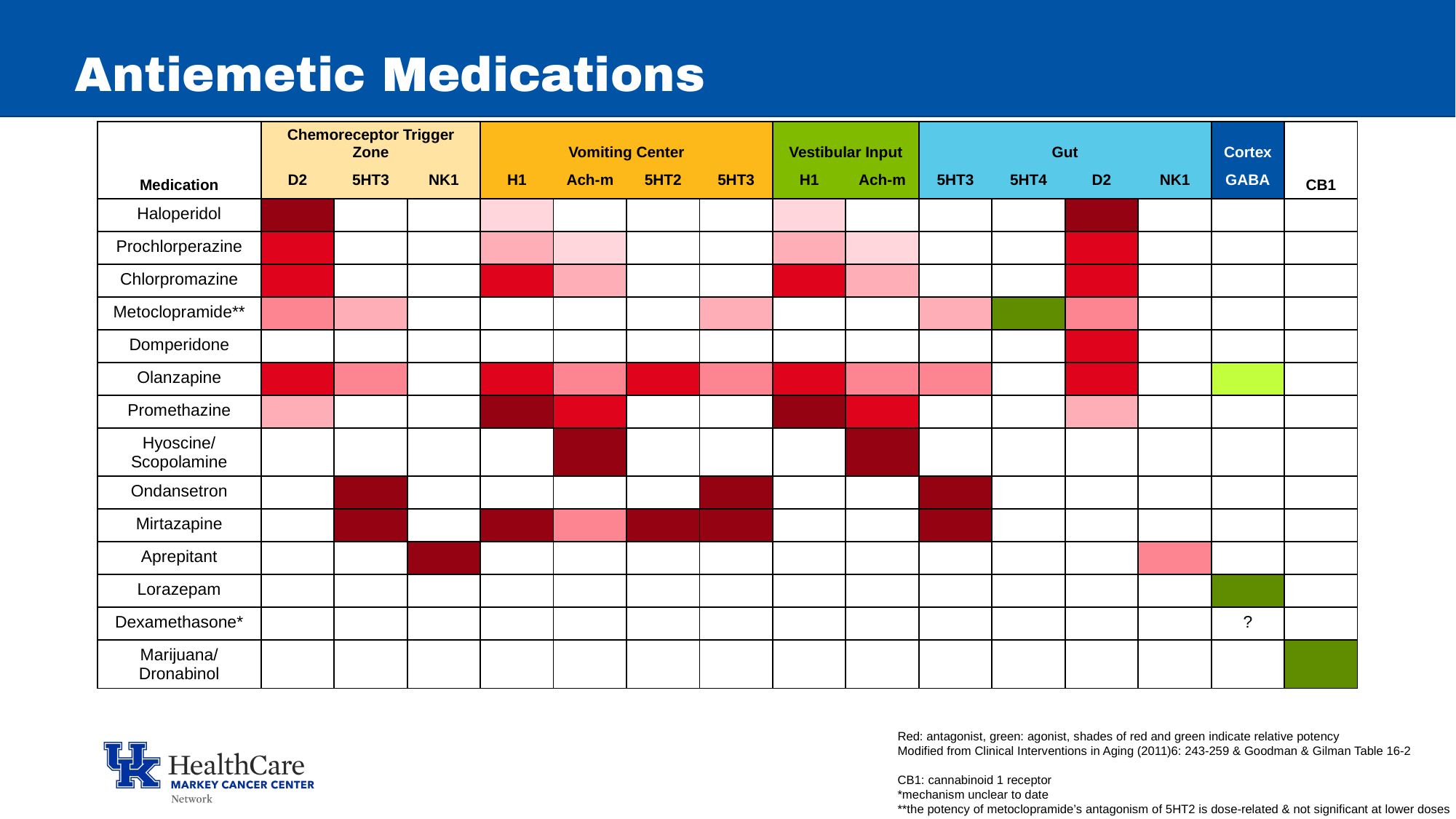

# Antiemetic Medications
| Medication | Chemoreceptor Trigger Zone |  |  | Vomiting Center |  |  |  | Vestibular Input |  | Gut |  |  |  | Cortex | CB1 |
| --- | --- | --- | --- | --- | --- | --- | --- | --- | --- | --- | --- | --- | --- | --- | --- |
|  | D2 | 5HT3 | NK1 | H1 | Ach-m | 5HT2 | 5HT3 | H1 | Ach-m | 5HT3 | 5HT4 | D2 | NK1 | GABA |  |
| Haloperidol |  |  |  |  |  |  |  |  |  |  |  |  |  |  |  |
| Prochlorperazine |  |  |  |  |  |  |  |  |  |  |  |  |  |  |  |
| Chlorpromazine |  |  |  |  |  |  |  |  |  |  |  |  |  |  |  |
| Metoclopramide\*\* |  |  |  |  |  |  |  |  |  |  |  |  |  |  |  |
| Domperidone |  |  |  |  |  |  |  |  |  |  |  |  |  |  |  |
| Olanzapine |  |  |  |  |  |  |  |  |  |  |  |  |  |  |  |
| Promethazine |  |  |  |  |  |  |  |  |  |  |  |  |  |  |  |
| Hyoscine/ Scopolamine |  |  |  |  |  |  |  |  |  |  |  |  |  |  |  |
| Ondansetron |  |  |  |  |  |  |  |  |  |  |  |  |  |  |  |
| Mirtazapine |  |  |  |  |  |  |  |  |  |  |  |  |  |  |  |
| Aprepitant |  |  |  |  |  |  |  |  |  |  |  |  |  |  |  |
| Lorazepam |  |  |  |  |  |  |  |  |  |  |  |  |  |  |  |
| Dexamethasone\* |  |  |  |  |  |  |  |  |  |  |  |  |  | ? |  |
| Marijuana/ Dronabinol |  |  |  |  |  |  |  |  |  |  |  |  |  |  |  |
Red: antagonist, green: agonist, shades of red and green indicate relative potency
Modified from Clinical Interventions in Aging (2011)6: 243-259 & Goodman & Gilman Table 16-2

CB1: cannabinoid 1 receptor
*mechanism unclear to date
**the potency of metoclopramide’s antagonism of 5HT2 is dose-related & not significant at lower doses